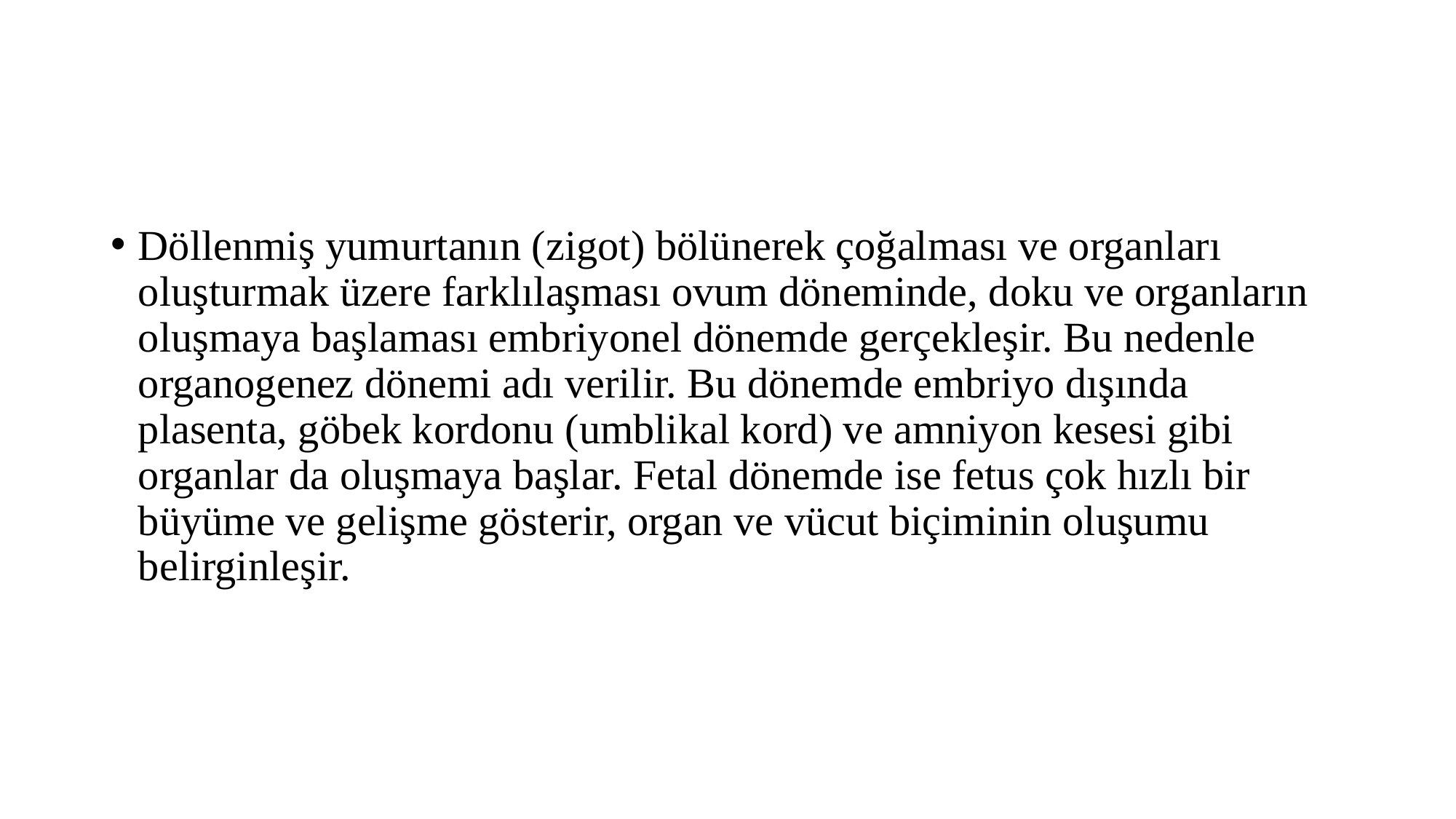

#
Döllenmiş yumurtanın (zigot) bölünerek çoğalması ve organları oluşturmak üzere farklılaşması ovum döneminde, doku ve organların oluşmaya başlaması embriyonel dönemde gerçekleşir. Bu nedenle organogenez dönemi adı verilir. Bu dönemde embriyo dışında plasenta, göbek kordonu (umblikal kord) ve amniyon kesesi gibi organlar da oluşmaya başlar. Fetal dönemde ise fetus çok hızlı bir büyüme ve gelişme gösterir, organ ve vücut biçiminin oluşumu belirginleşir.